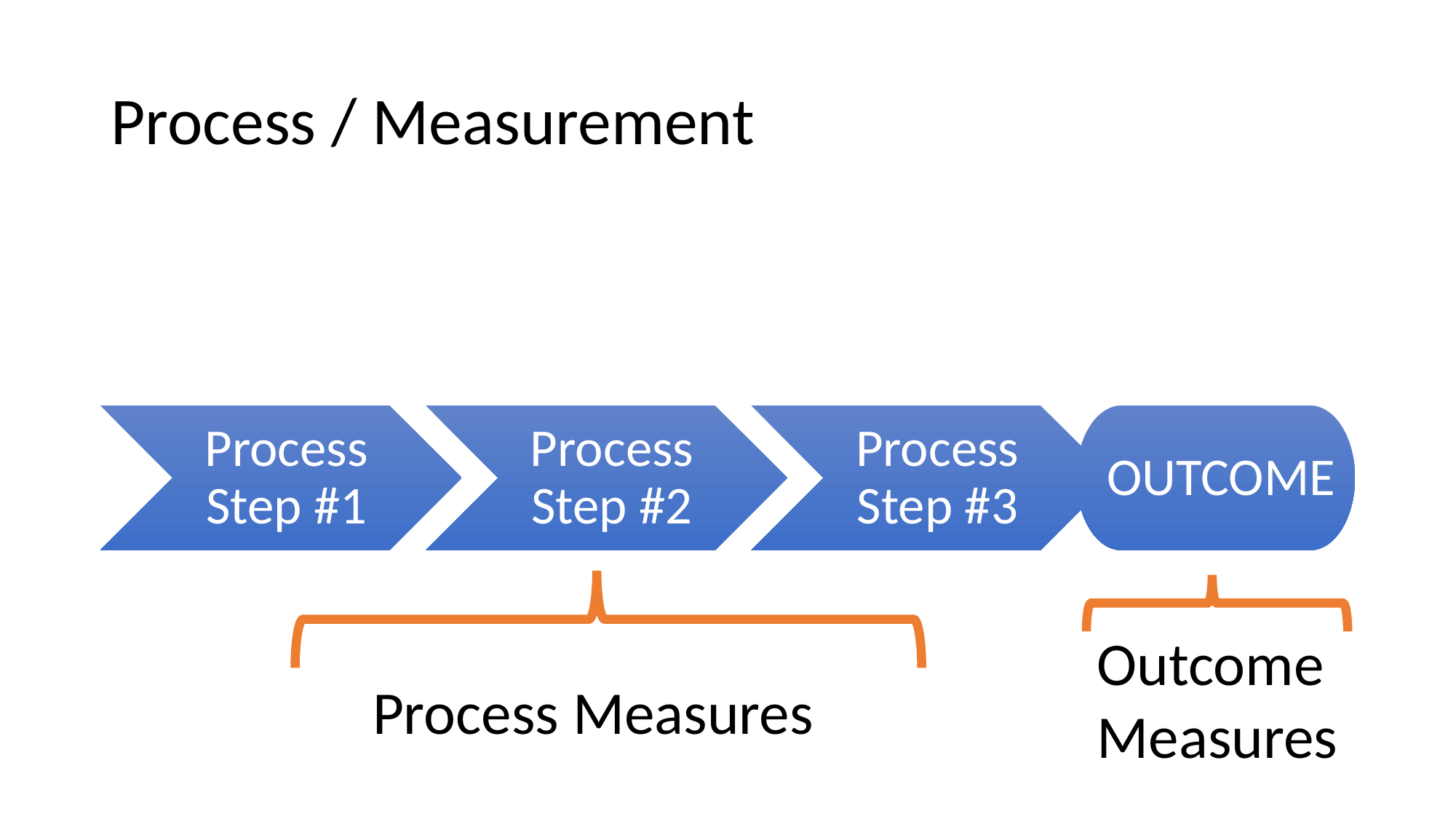

# Process / Measurement
Process Step #1
Process Step #2
Process Step #3
OUTCOME

Outcome Measures
Process Measures